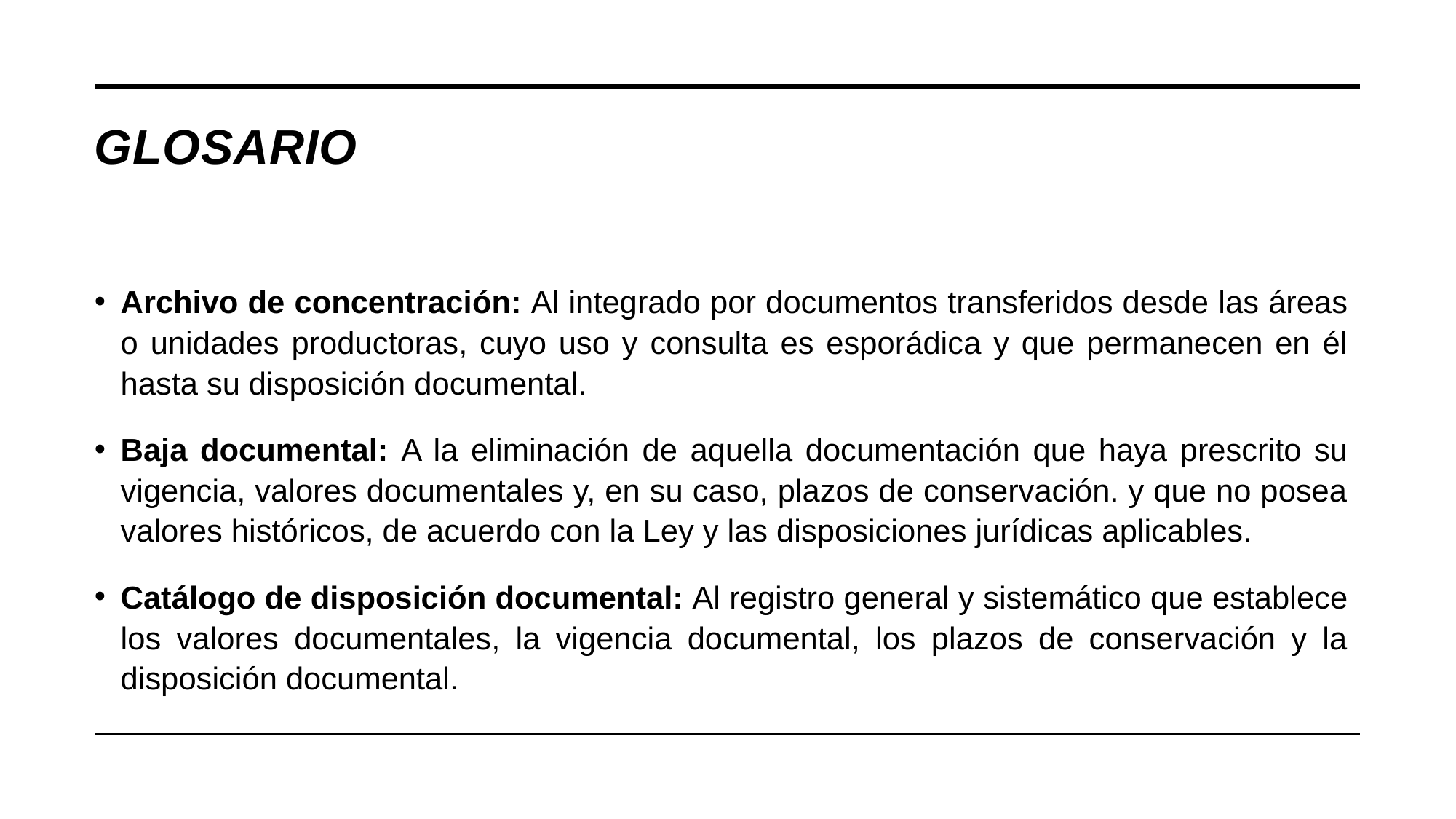

# GLOSARIO
Archivo de concentración: Al integrado por documentos transferidos desde las áreas o unidades productoras, cuyo uso y consulta es esporádica y que permanecen en él hasta su disposición documental.
Baja documental: A la eliminación de aquella documentación que haya prescrito su vigencia, valores documentales y, en su caso, plazos de conservación. y que no posea valores históricos, de acuerdo con la Ley y las disposiciones jurídicas aplicables.
Catálogo de disposición documental: Al registro general y sistemático que establece los valores documentales, la vigencia documental, los plazos de conservación y la disposición documental.